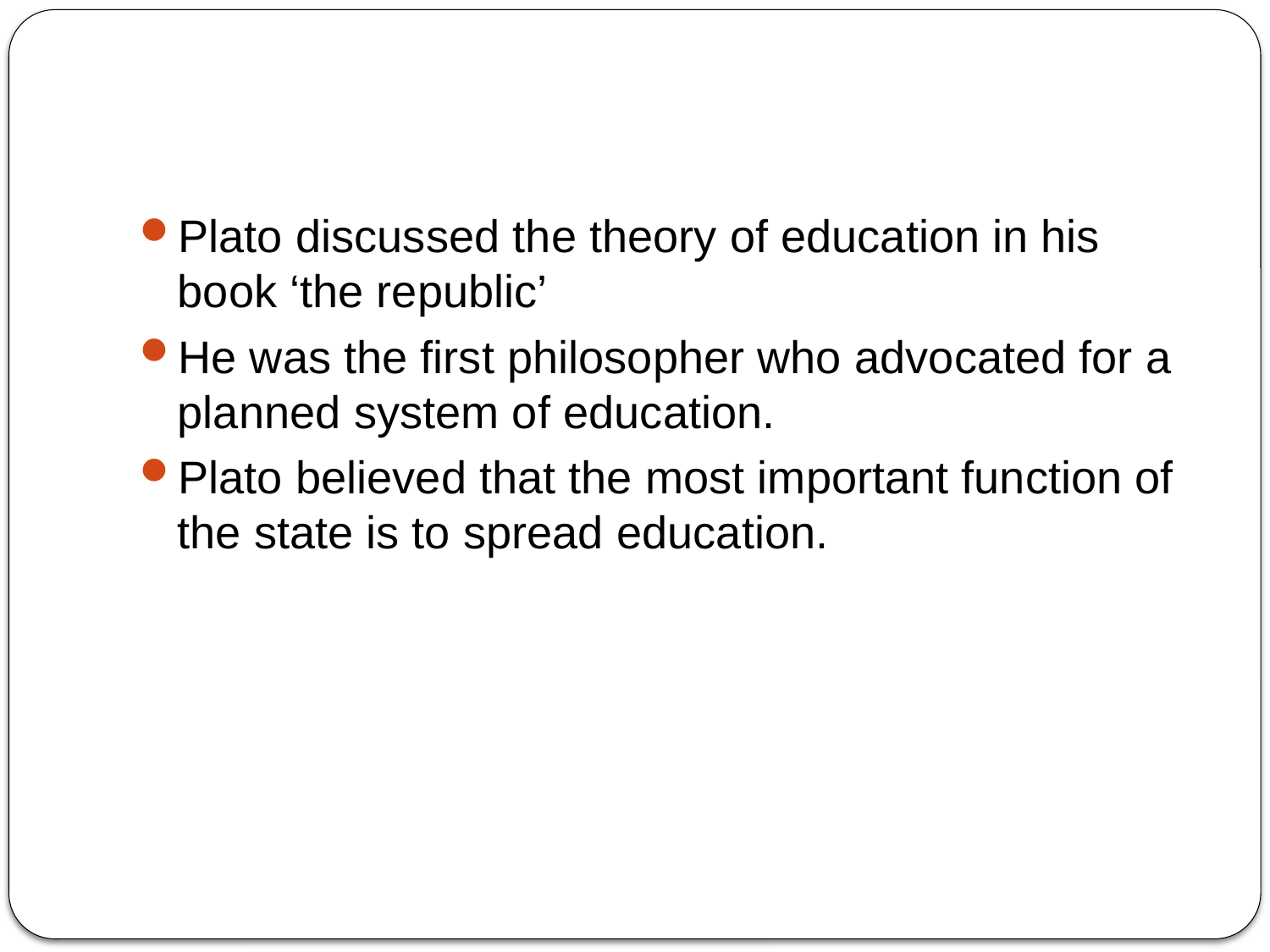

Plato discussed the theory of education in his book ‘the republic’
He was the first philosopher who advocated for a planned system of education.
Plato believed that the most important function of the state is to spread education.